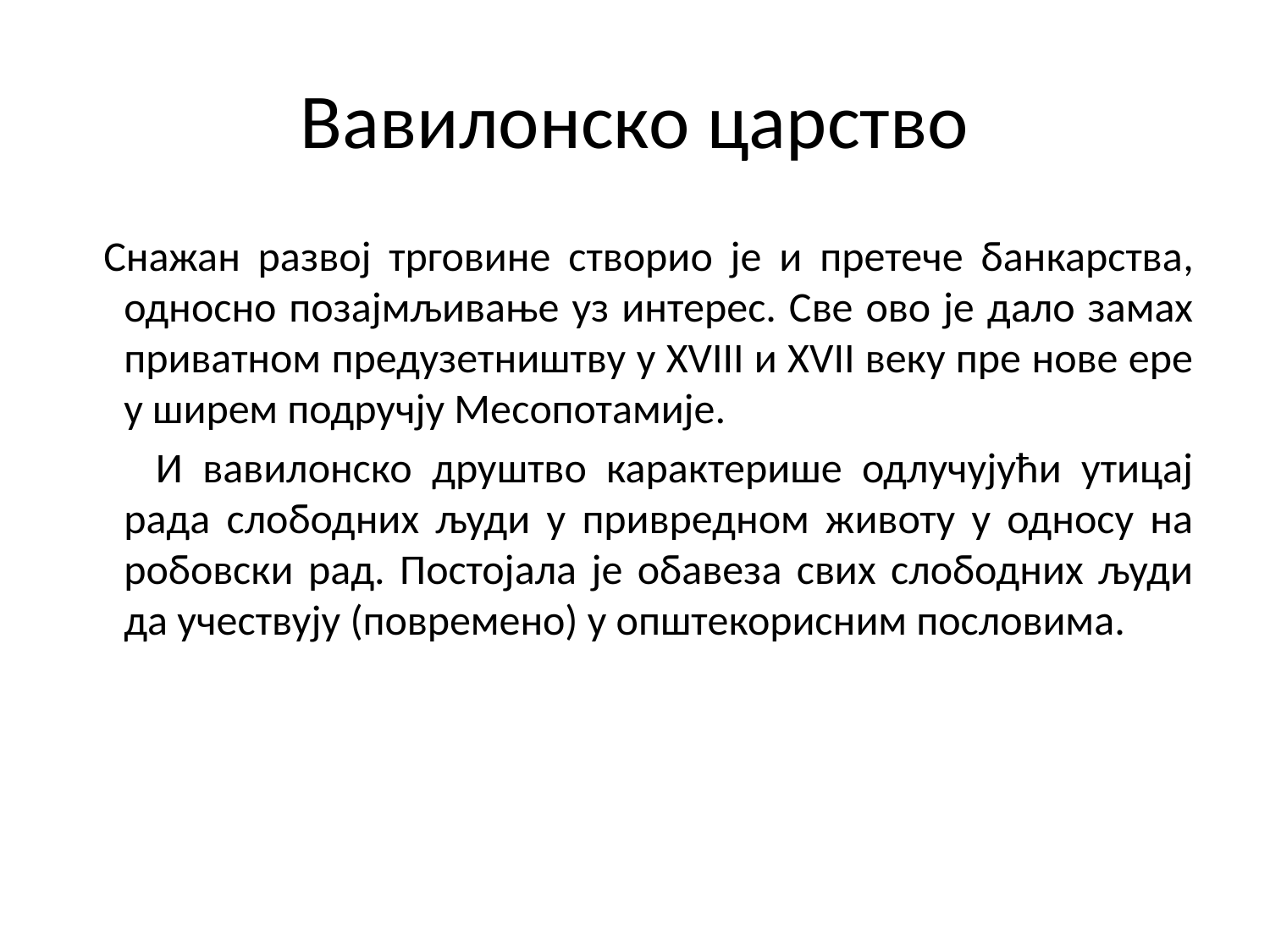

# Вавилонско царство
  Снажан развој трговине створио је и претече банкарства, односно позајмљивање уз интерес. Све ово је дало замах приватном предузетништву у XVIII и XVII веку пре нове ере у ширем подручју Месопотамије.
    И вавилонско друштво карактерише одлучујући утицај рада слободних људи у привредном животу у односу на робовски рад. Постојала је обавеза свих слободних људи да учествују (повремено) у општекорисним пословима.